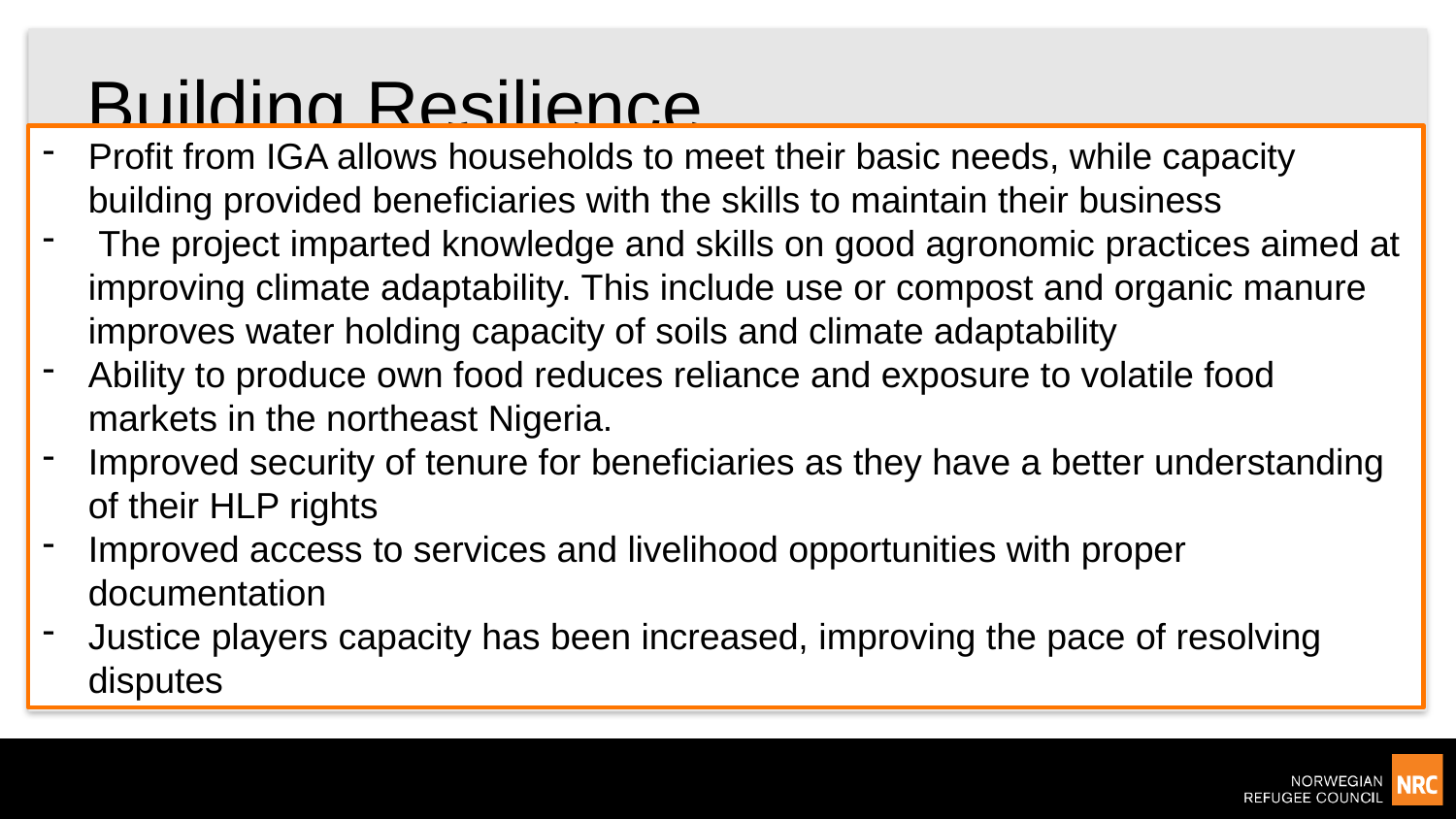

# Building Resilience
Profit from IGA allows households to meet their basic needs, while capacity building provided beneficiaries with the skills to maintain their business
 The project imparted knowledge and skills on good agronomic practices aimed at improving climate adaptability. This include use or compost and organic manure improves water holding capacity of soils and climate adaptability
Ability to produce own food reduces reliance and exposure to volatile food markets in the northeast Nigeria.
Improved security of tenure for beneficiaries as they have a better understanding of their HLP rights
Improved access to services and livelihood opportunities with proper documentation
Justice players capacity has been increased, improving the pace of resolving disputes